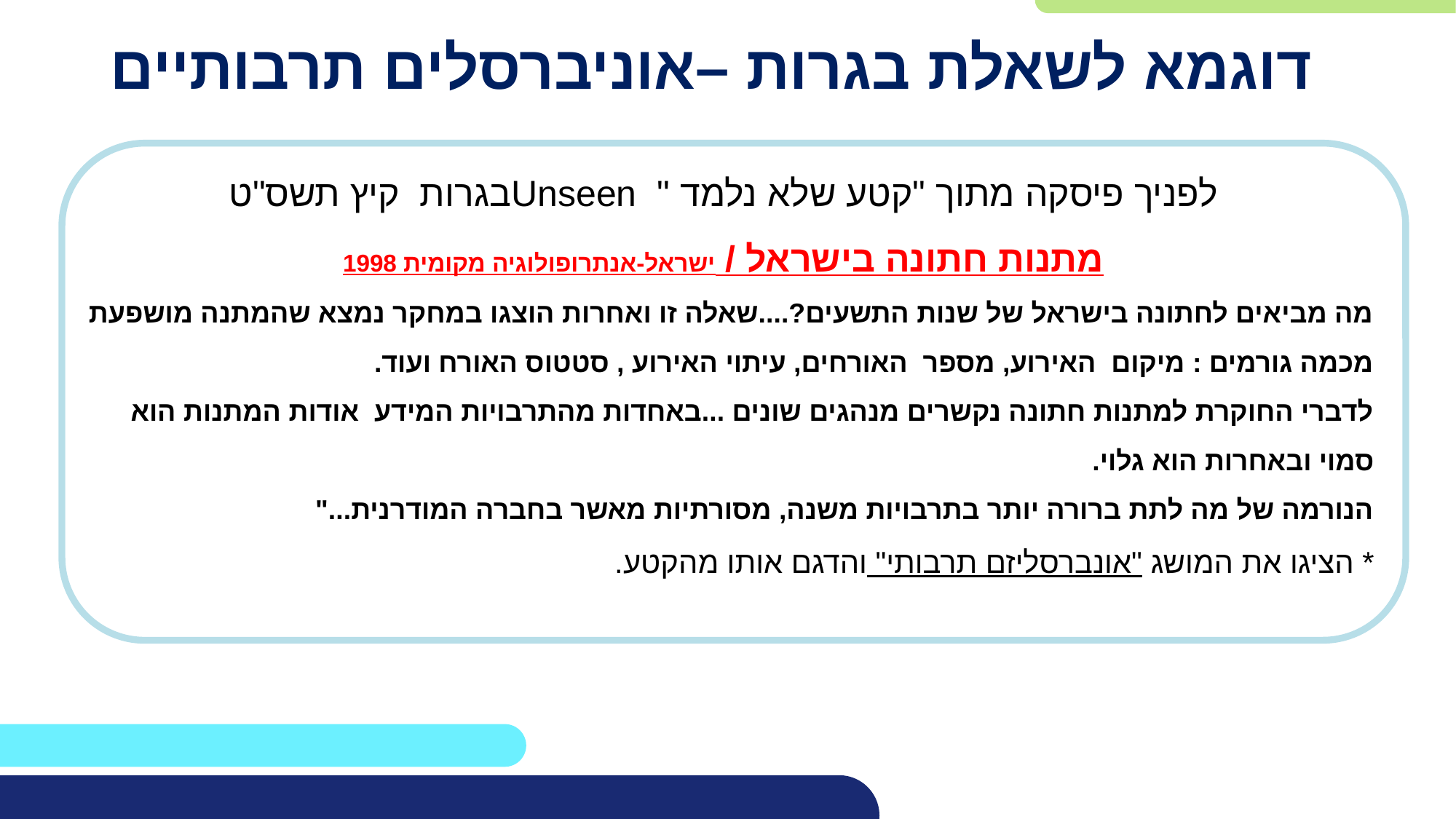

# דוגמא לשאלת בגרות –אוניברסלים תרבותיים
לפניך פיסקה מתוך "קטע שלא נלמד "  Unseenבגרות  קיץ תשס"ט
מתנות חתונה בישראל / ישראל-אנתרופולוגיה מקומית 1998
מה מביאים לחתונה בישראל של שנות התשעים?....שאלה זו ואחרות הוצגו במחקר נמצא שהמתנה מושפעת מכמה גורמים : מיקום  האירוע, מספר  האורחים, עיתוי האירוע , סטטוס האורח ועוד.
לדברי החוקרת למתנות חתונה נקשרים מנהגים שונים ...באחדות מהתרבויות המידע  אודות המתנות הוא סמוי ובאחרות הוא גלוי.
הנורמה של מה לתת ברורה יותר בתרבויות משנה, מסורתיות מאשר בחברה המודרנית..."
* הציגו את המושג "אונברסליזם תרבותי" והדגם אותו מהקטע.